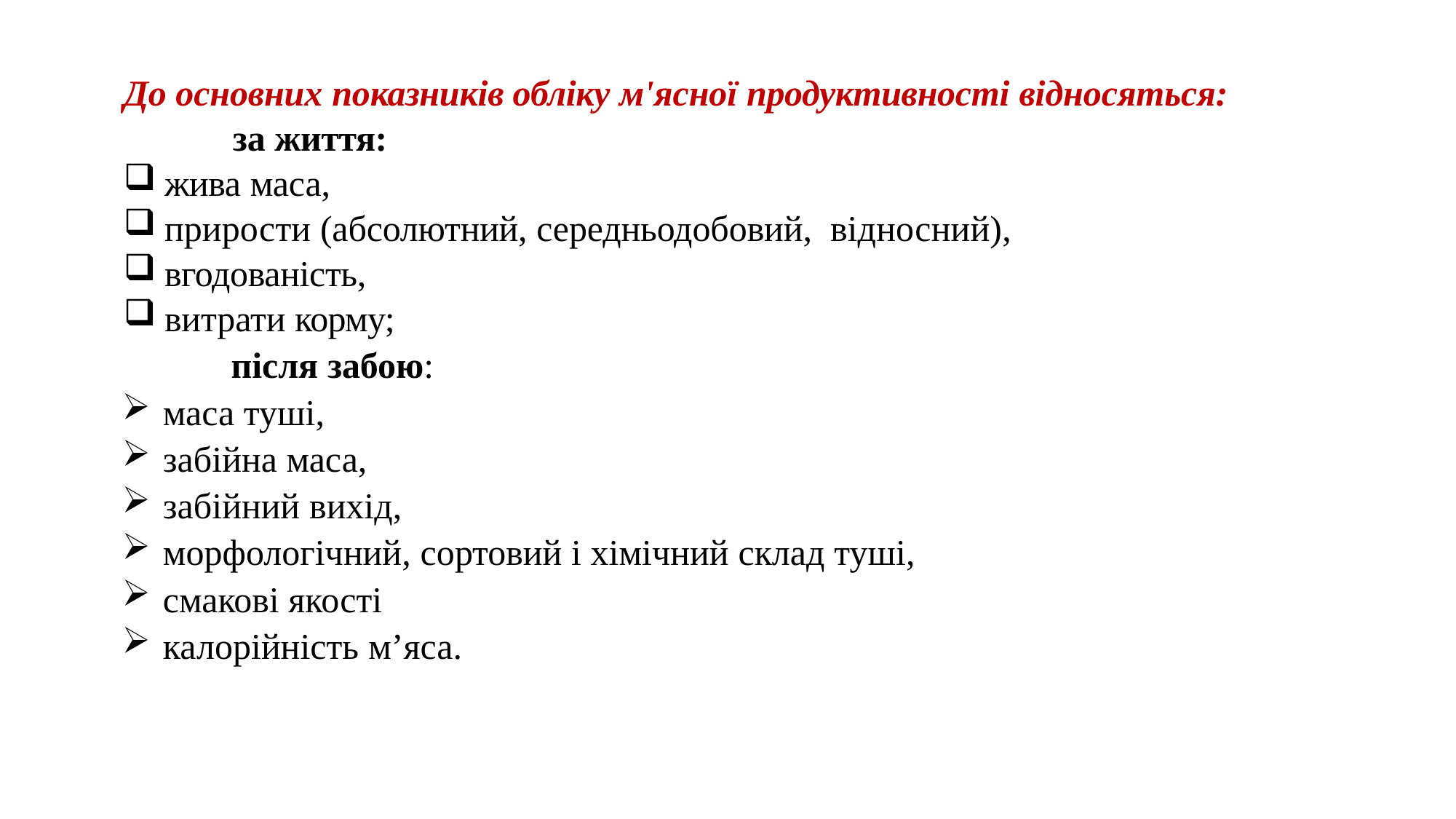

До основних показників обліку м'ясної продуктивності відносяться:
 	за життя:
жива маса,
прирости (абсолютний, середньодобовий,  відносний),
вгодованість,
витрати корму;
	після забою:
маса туші,
забійна маса,
забійний вихід,
морфологічний, сортовий і хімічний склад туші,
смакові якості
калорійність м’яса.